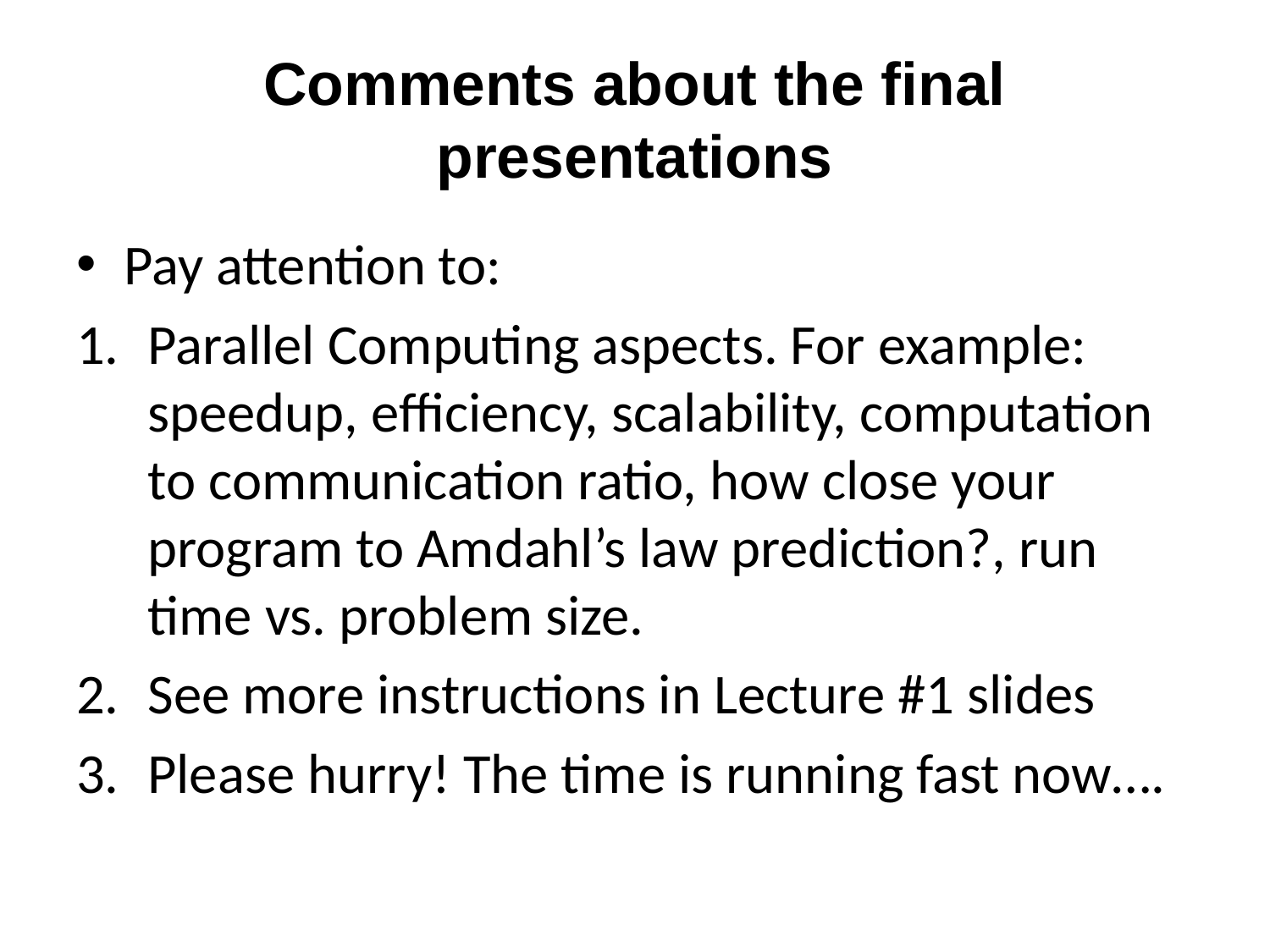

# Comments about the final presentations
Pay attention to:
Parallel Computing aspects. For example: speedup, efficiency, scalability, computation to communication ratio, how close your program to Amdahl’s law prediction?, run time vs. problem size.
See more instructions in Lecture #1 slides
Please hurry! The time is running fast now….